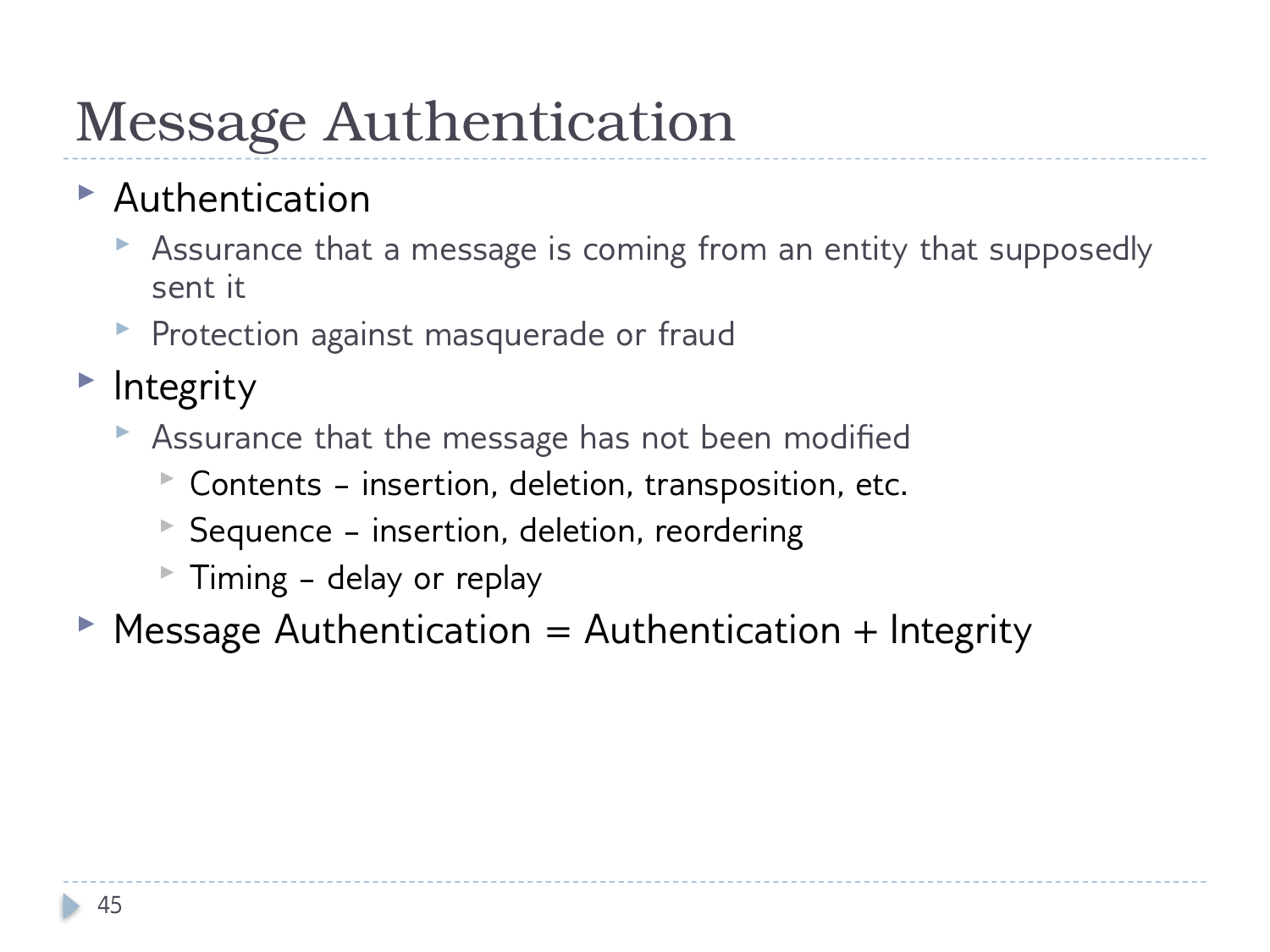

# Message Authentication
Authentication
Assurance that a message is coming from an entity that supposedly sent it
Protection against masquerade or fraud
Integrity
Assurance that the message has not been modified
Contents – insertion, deletion, transposition, etc.
Sequence – insertion, deletion, reordering
Timing – delay or replay
Message Authentication = Authentication + Integrity
45